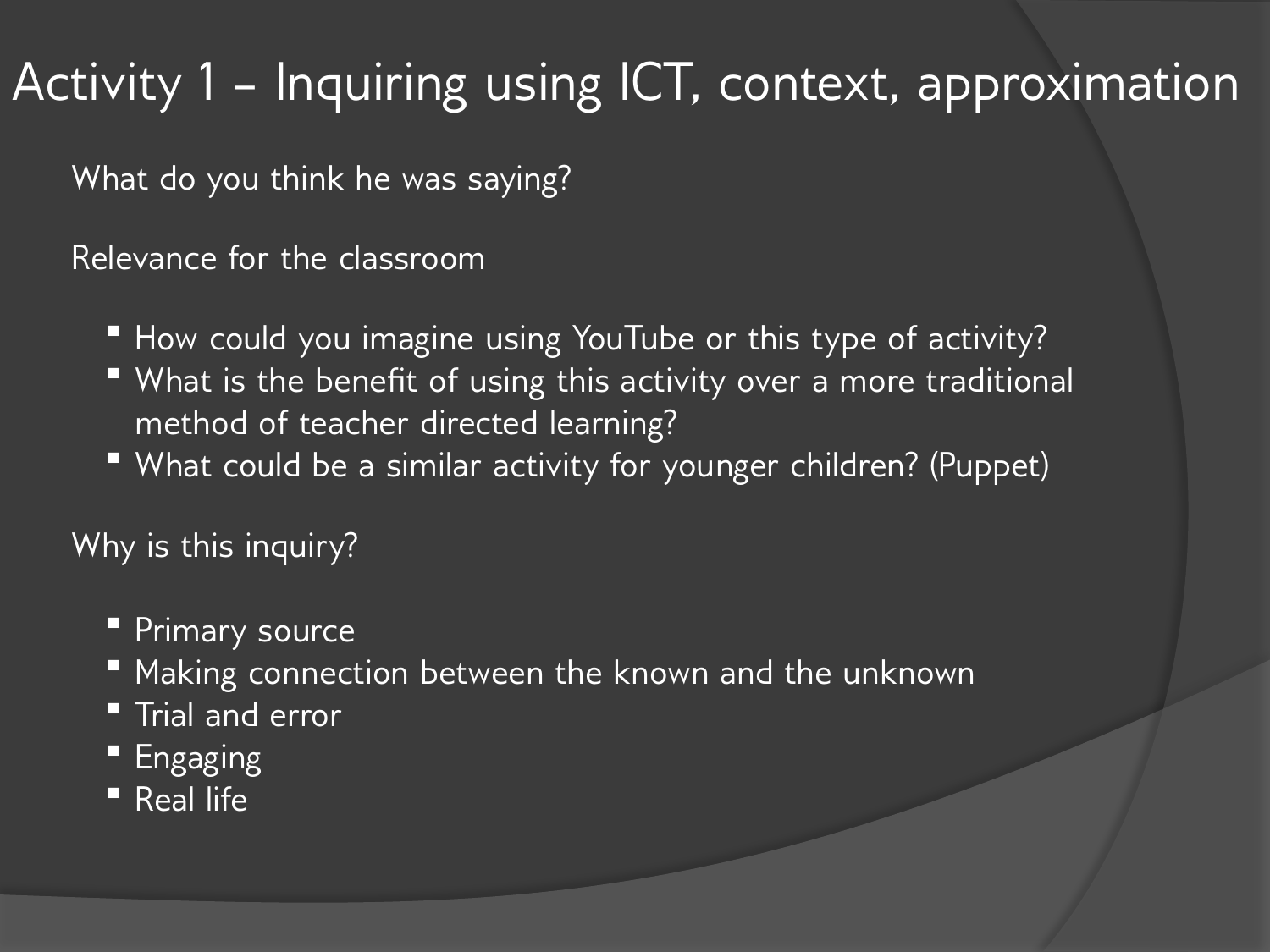

Activity 1 – Inquiring using ICT, context, approximation
What do you think he was saying?

Relevance for the classroom

How could you imagine using YouTube or this type of activity?
What is the benefit of using this activity over a more traditional method of teacher directed learning?
What could be a similar activity for younger children? (Puppet)

Why is this inquiry?

Primary source
Making connection between the known and the unknown
Trial and error
Engaging
Real life